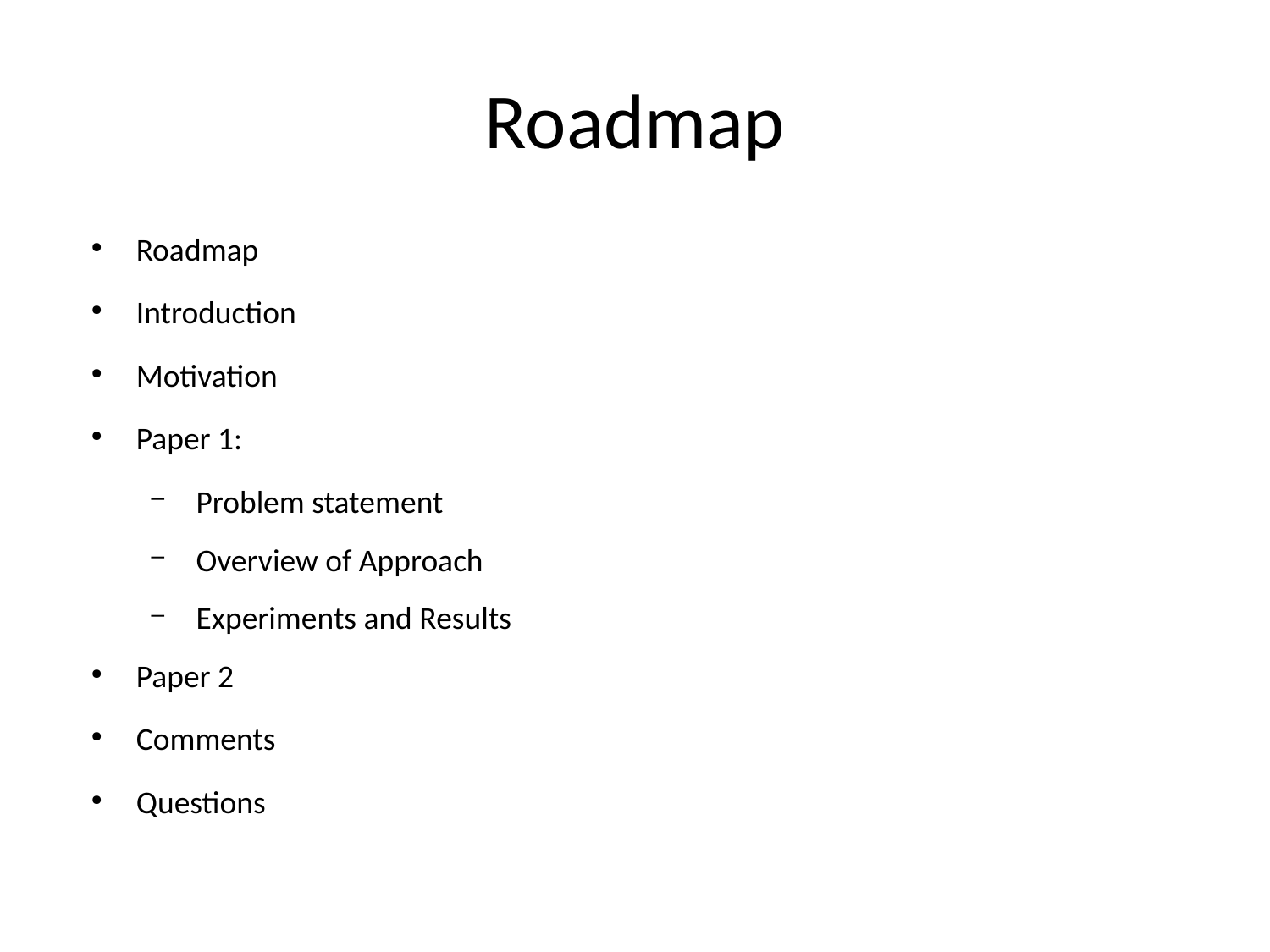

Roadmap
Roadmap
Introduction
Motivation
Paper 1:
Problem statement
Overview of Approach
Experiments and Results
Paper 2
Comments
Questions